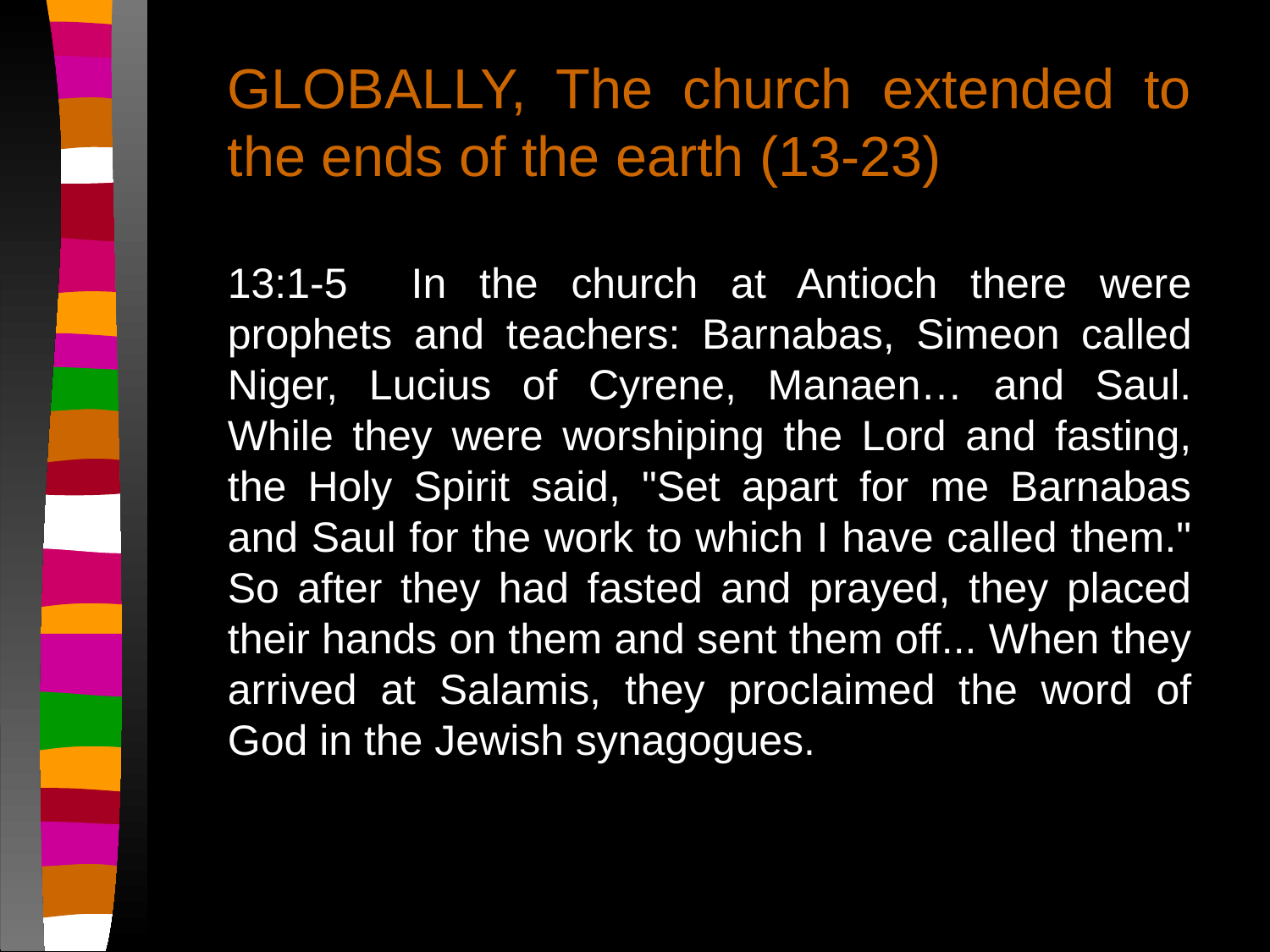

GLOBALLY, The church extended to the ends of the earth (13-23)

13:1-5  In the church at Antioch there were prophets and teachers: Barnabas, Simeon called Niger, Lucius of Cyrene, Manaen… and Saul. While they were worshiping the Lord and fasting, the Holy Spirit said, "Set apart for me Barnabas and Saul for the work to which I have called them." So after they had fasted and prayed, they placed their hands on them and sent them off... When they arrived at Salamis, they proclaimed the word of God in the Jewish synagogues.